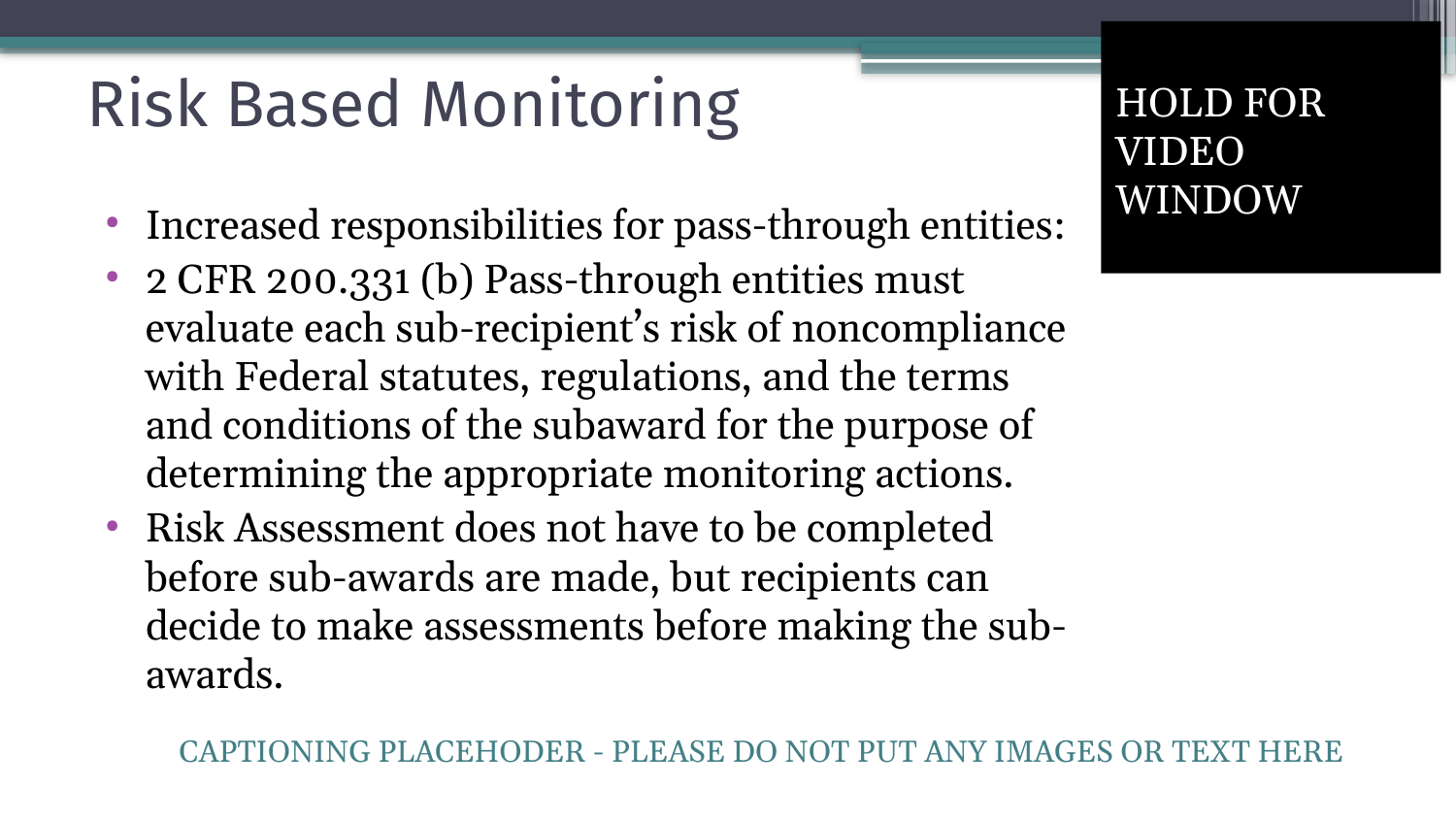

HOLD FOR
VIDEO
WINDOW

# Risk Based Monitoring
Increased responsibilities for pass-through entities:
2 CFR 200.331 (b) Pass-through entities must evaluate each sub-recipient’s risk of noncompliance with Federal statutes, regulations, and the terms and conditions of the subaward for the purpose of determining the appropriate monitoring actions.
Risk Assessment does not have to be completed before sub-awards are made, but recipients can decide to make assessments before making the sub-awards.
CAPTIONING PLACEHODER - PLEASE DO NOT PUT ANY IMAGES OR TEXT HERE